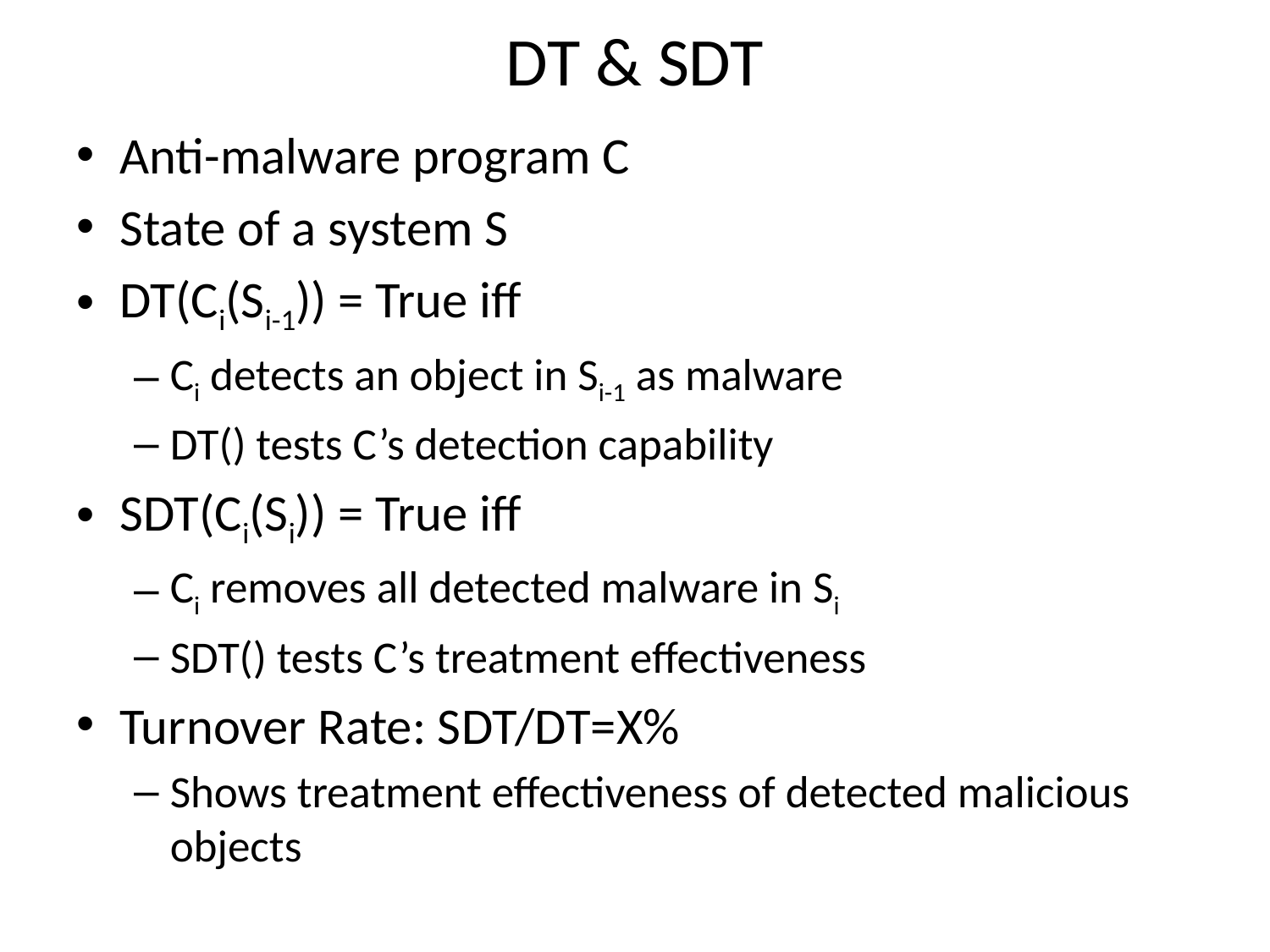

# DT & SDT
Anti-malware program C
State of a system S
DT(Ci(Si-1)) = True iff
Ci detects an object in Si-1 as malware
DT() tests C’s detection capability
SDT(Ci(Si)) = True iff
Ci removes all detected malware in Si
SDT() tests C’s treatment effectiveness
Turnover Rate: SDT/DT=X%
Shows treatment effectiveness of detected malicious objects